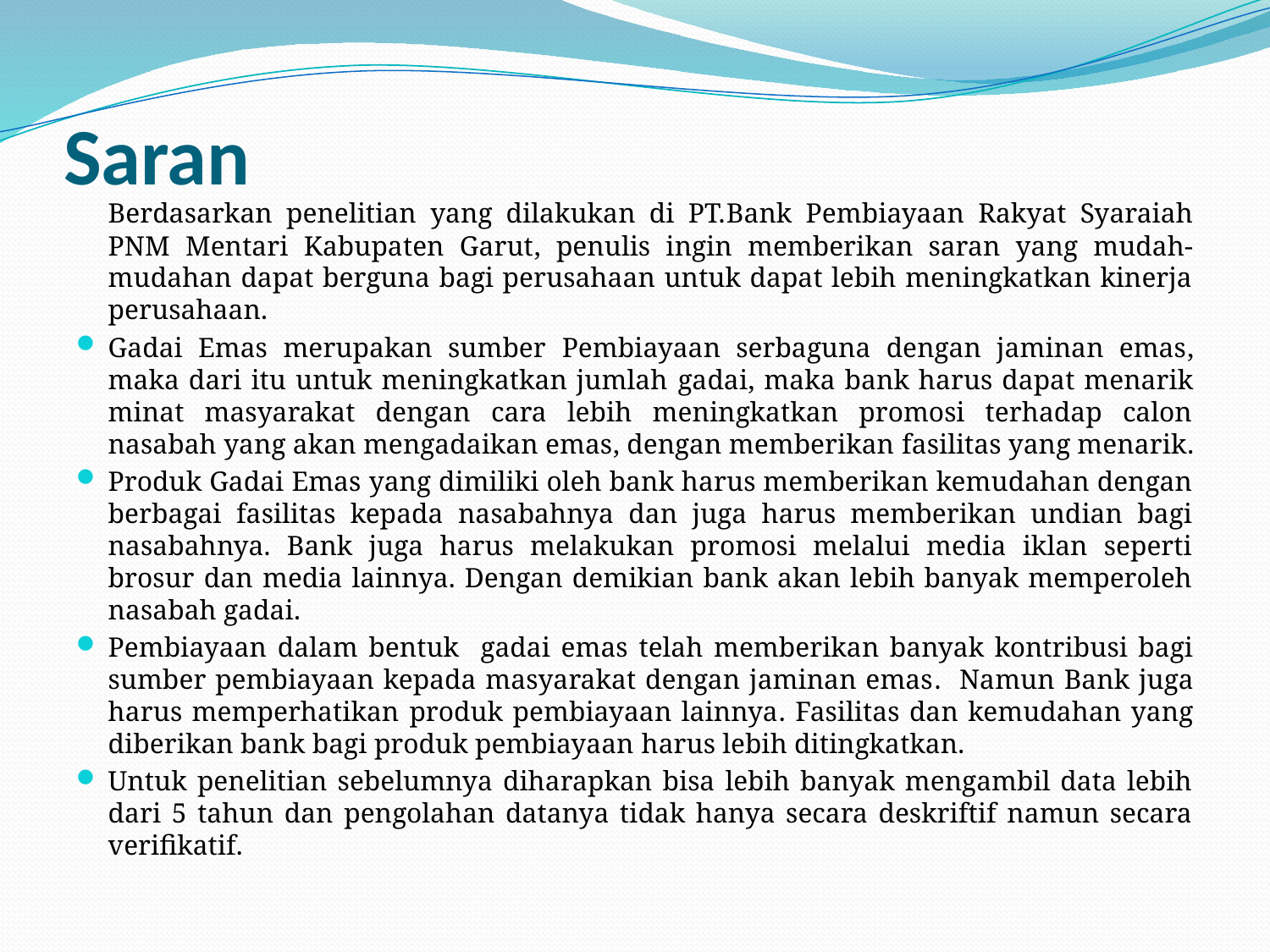

# Saran
		Berdasarkan penelitian yang dilakukan di PT.Bank Pembiayaan Rakyat Syaraiah PNM Mentari Kabupaten Garut, penulis ingin memberikan saran yang mudah-mudahan dapat berguna bagi perusahaan untuk dapat lebih meningkatkan kinerja perusahaan.
Gadai Emas merupakan sumber Pembiayaan serbaguna dengan jaminan emas, maka dari itu untuk meningkatkan jumlah gadai, maka bank harus dapat menarik minat masyarakat dengan cara lebih meningkatkan promosi terhadap calon nasabah yang akan mengadaikan emas, dengan memberikan fasilitas yang menarik.
Produk Gadai Emas yang dimiliki oleh bank harus memberikan kemudahan dengan berbagai fasilitas kepada nasabahnya dan juga harus memberikan undian bagi nasabahnya. Bank juga harus melakukan promosi melalui media iklan seperti brosur dan media lainnya. Dengan demikian bank akan lebih banyak memperoleh nasabah gadai.
Pembiayaan dalam bentuk  gadai emas telah memberikan banyak kontribusi bagi sumber pembiayaan kepada masyarakat dengan jaminan emas.  Namun Bank juga harus memperhatikan produk pembiayaan lainnya. Fasilitas dan kemudahan yang diberikan bank bagi produk pembiayaan harus lebih ditingkatkan.
Untuk penelitian sebelumnya diharapkan bisa lebih banyak mengambil data lebih dari 5 tahun dan pengolahan datanya tidak hanya secara deskriftif namun secara verifikatif.